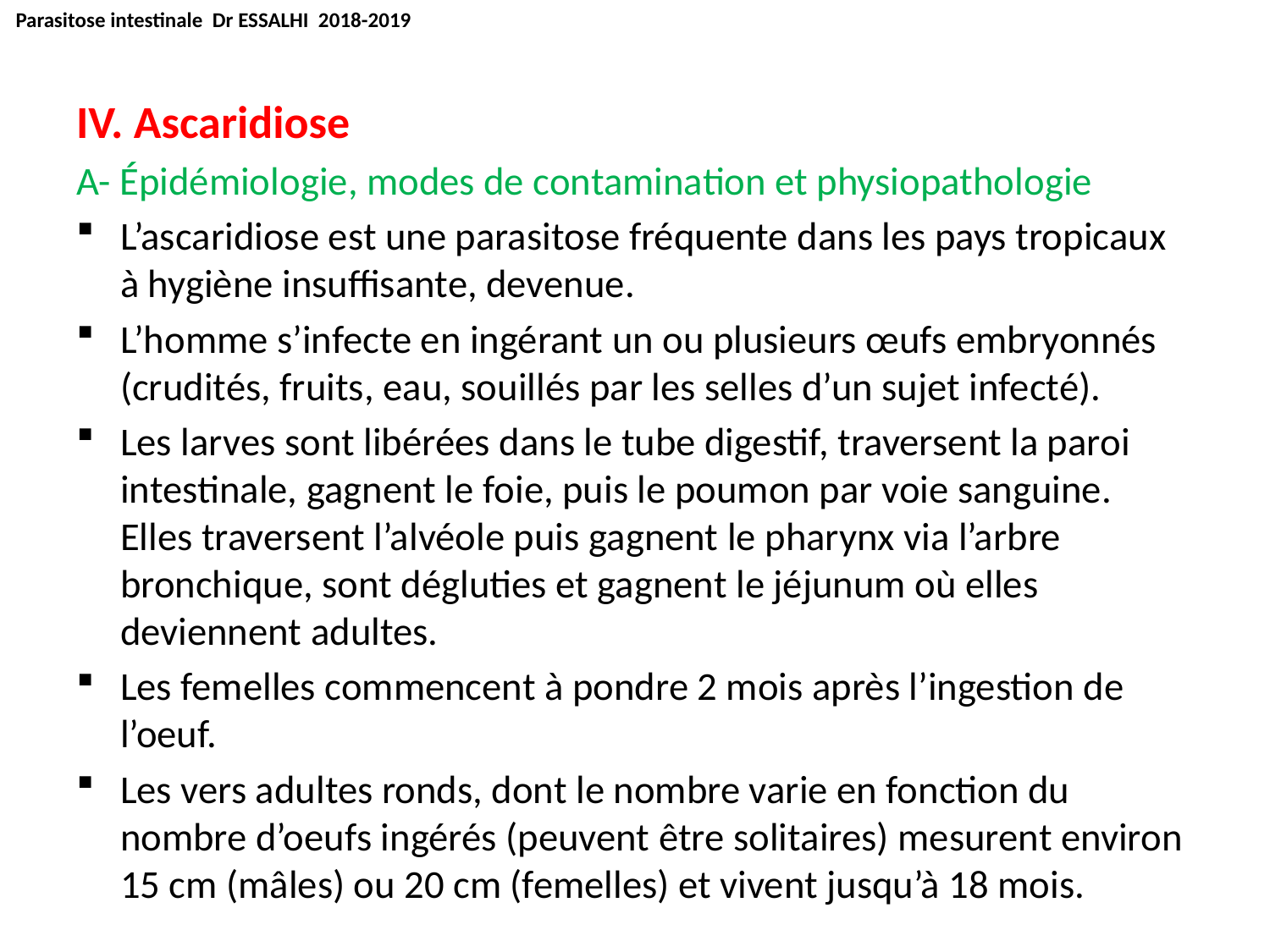

Parasitose intestinale  Dr ESSALHI  2018-2019
IV. Ascaridiose
A- Épidémiologie, modes de contamination et physiopathologie
L’ascaridiose est une parasitose fréquente dans les pays tropicaux à hygiène insuffisante, devenue.
L’homme s’infecte en ingérant un ou plusieurs œufs embryonnés (crudités, fruits, eau, souillés par les selles d’un sujet infecté).
Les larves sont libérées dans le tube digestif, traversent la paroi intestinale, gagnent le foie, puis le poumon par voie sanguine. Elles traversent l’alvéole puis gagnent le pharynx via l’arbre bronchique, sont dégluties et gagnent le jéjunum où elles deviennent adultes.
Les femelles commencent à pondre 2 mois après l’ingestion de l’oeuf.
Les vers adultes ronds, dont le nombre varie en fonction du nombre d’oeufs ingérés (peuvent être solitaires) mesurent environ 15 cm (mâles) ou 20 cm (femelles) et vivent jusqu’à 18 mois.